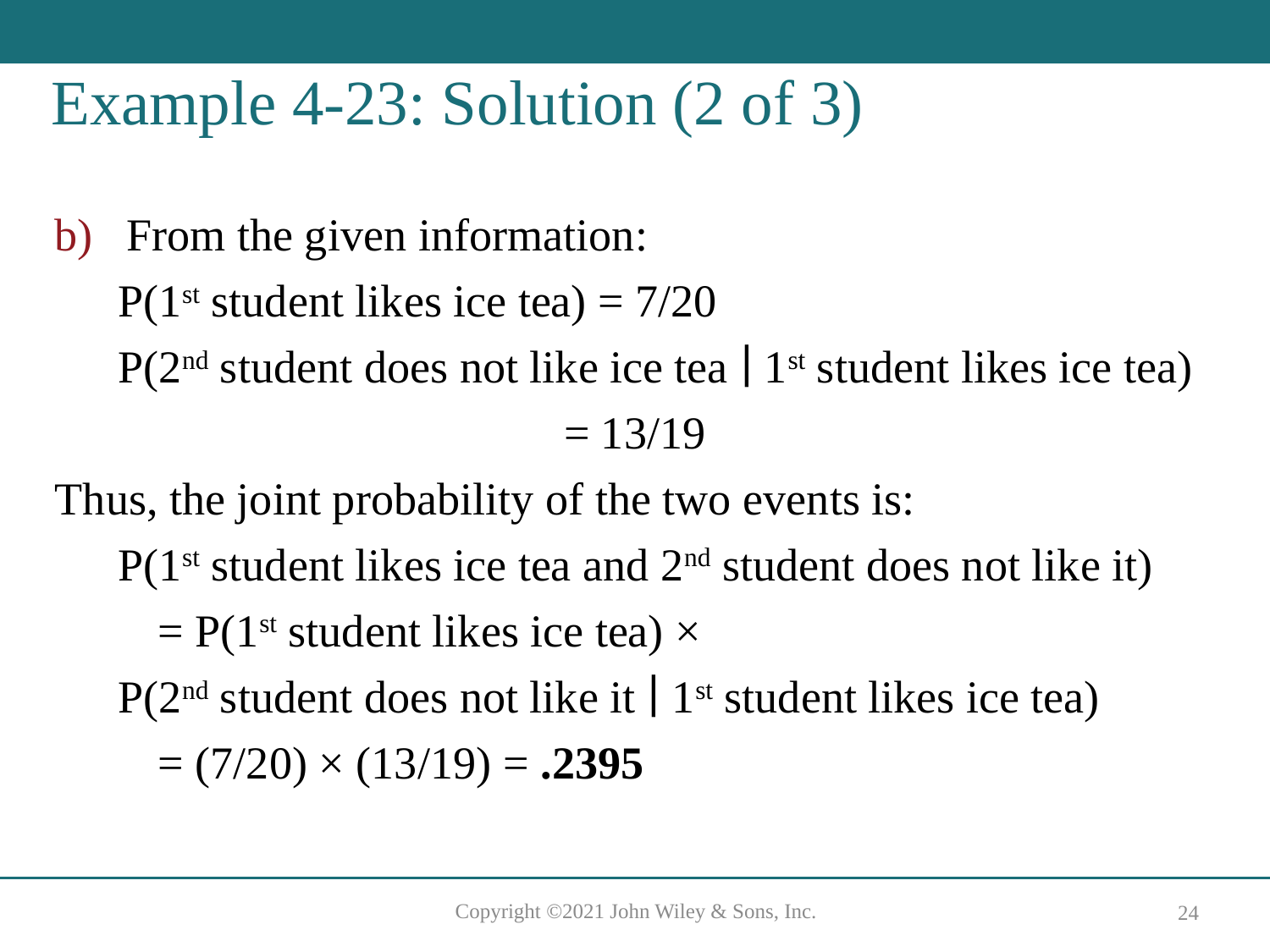

# Example 4-23: Solution (2 of 3)
From the given information:
P(1st student likes ice tea) = 7/20
P(2nd student does not like ice tea ∣ 1st student likes ice tea)
= 13/19
Thus, the joint probability of the two events is:
P(1st student likes ice tea and 2nd student does not like it)
= P(1st student likes ice tea) ×
P(2nd student does not like it ∣ 1st student likes ice tea)
= (7/20) × (13/19) = .2395